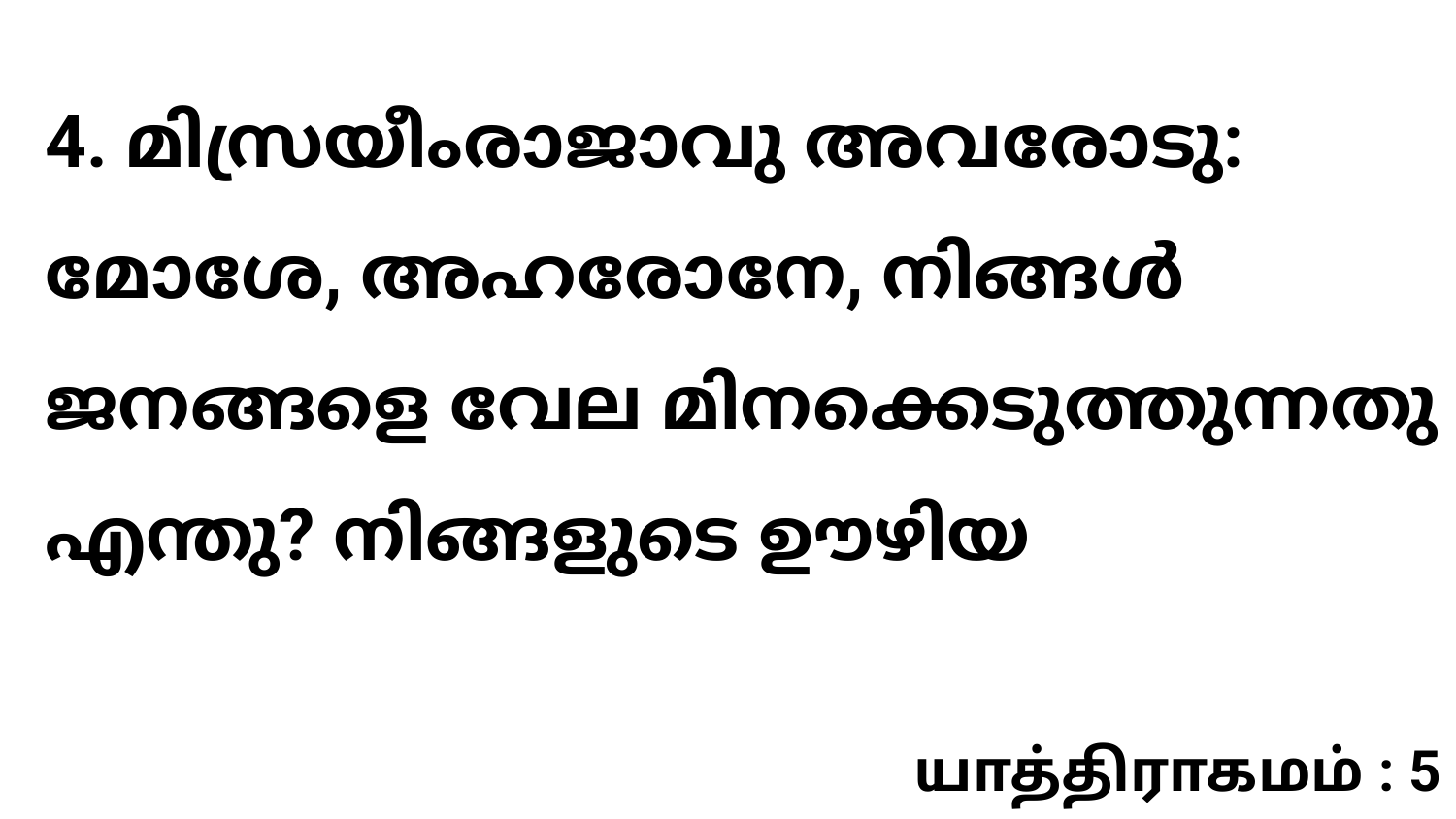

4. മിസ്രയീംരാജാവു അവരോടു: മോശേ, അഹരോനേ, നിങ്ങൾ ജനങ്ങളെ വേല മിനക്കെടുത്തുന്നതു എന്തു? നിങ്ങളുടെ ഊഴിയ
யாத்திராகமம் : 5